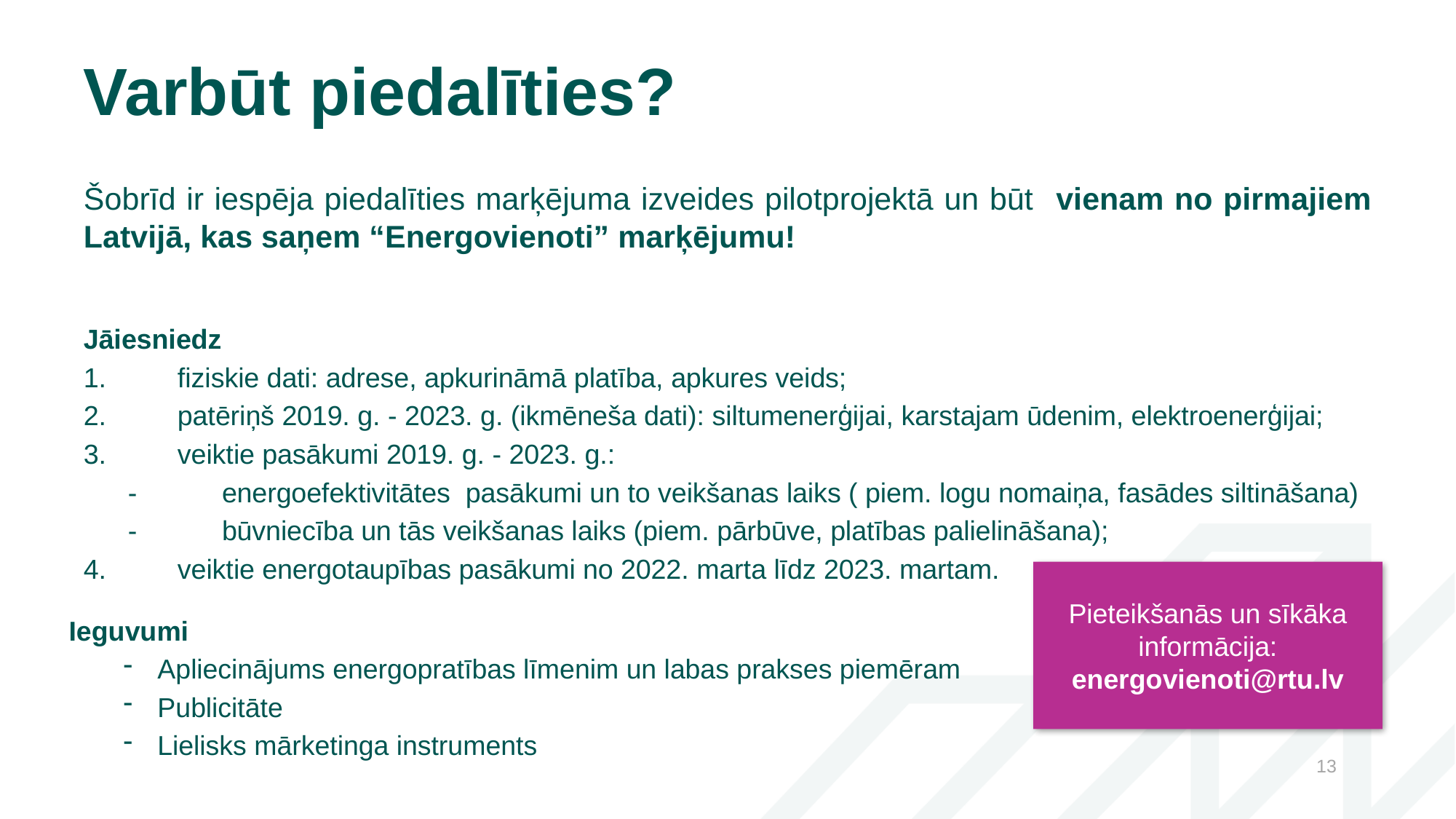

# Varbūt piedalīties?
Šobrīd ir iespēja piedalīties marķējuma izveides pilotprojektā un būt  vienam no pirmajiem Latvijā, kas saņem “Energovienoti” marķējumu!

Jāiesniedz
1.	fiziskie dati: adrese, apkurināmā platība, apkures veids;
2.	patēriņš 2019. g. - 2023. g. (ikmēneša dati): siltumenerģijai, karstajam ūdenim, elektroenerģijai;
3.	veiktie pasākumi 2019. g. - 2023. g.:
-	energoefektivitātes  pasākumi un to veikšanas laiks ( piem. logu nomaiņa, fasādes siltināšana)
-	būvniecība un tās veikšanas laiks (piem. pārbūve, platības palielināšana);
4.	veiktie energotaupības pasākumi no 2022. marta līdz 2023. martam.

Pieteikšanās un sīkāka informācija: energovienoti@rtu.lv
Ieguvumi
Apliecinājums energopratības līmenim un labas prakses piemēram
Publicitāte
Lielisks mārketinga instruments